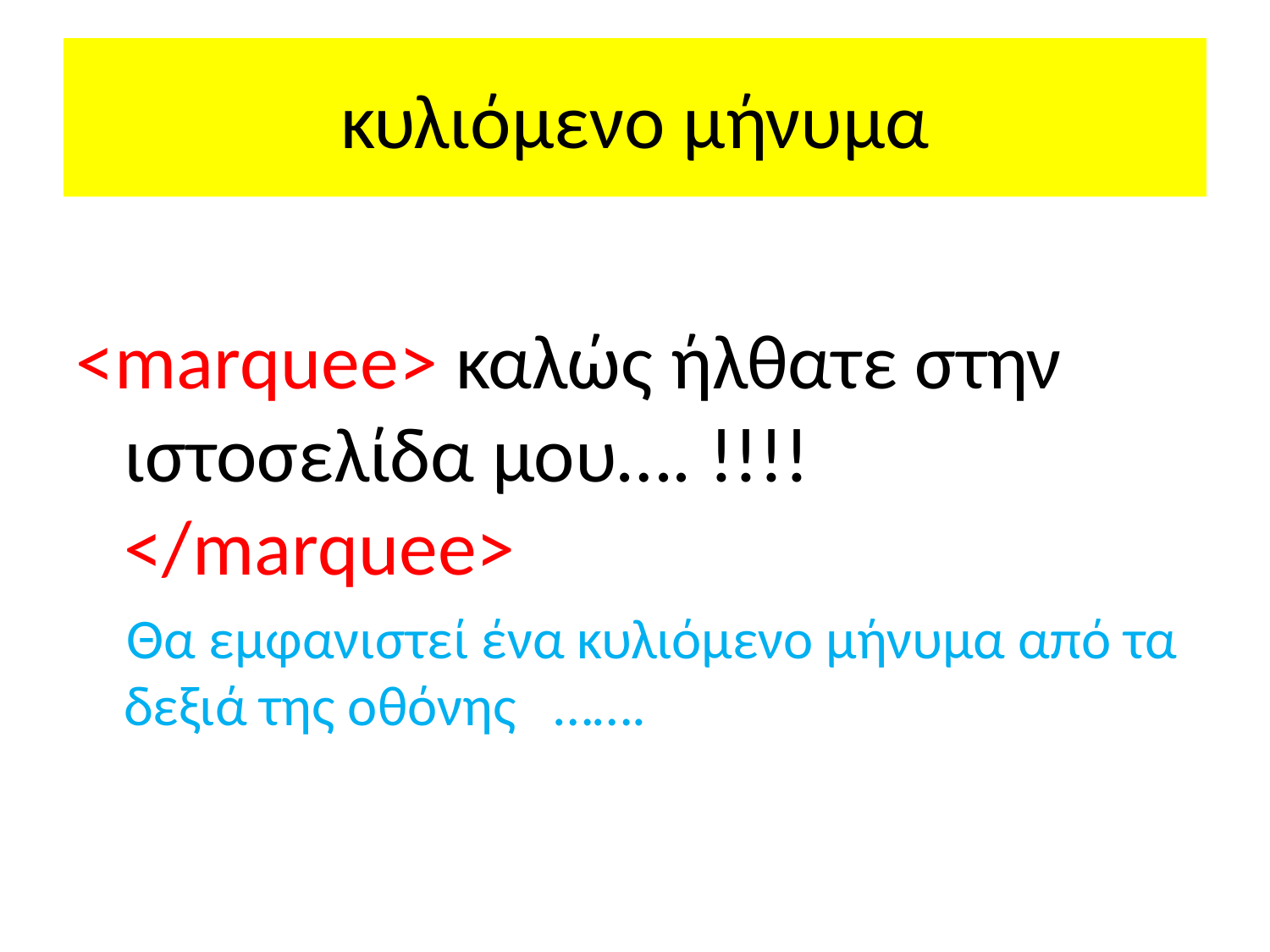

κυλιόμενο μήνυμα

<marquee> καλώς ήλθατε στην ιστοσελίδα μου…. !!!! </marquee>
    Θα εμφανιστεί ένα κυλιόμενο μήνυμα από τα δεξιά της οθόνης   …….